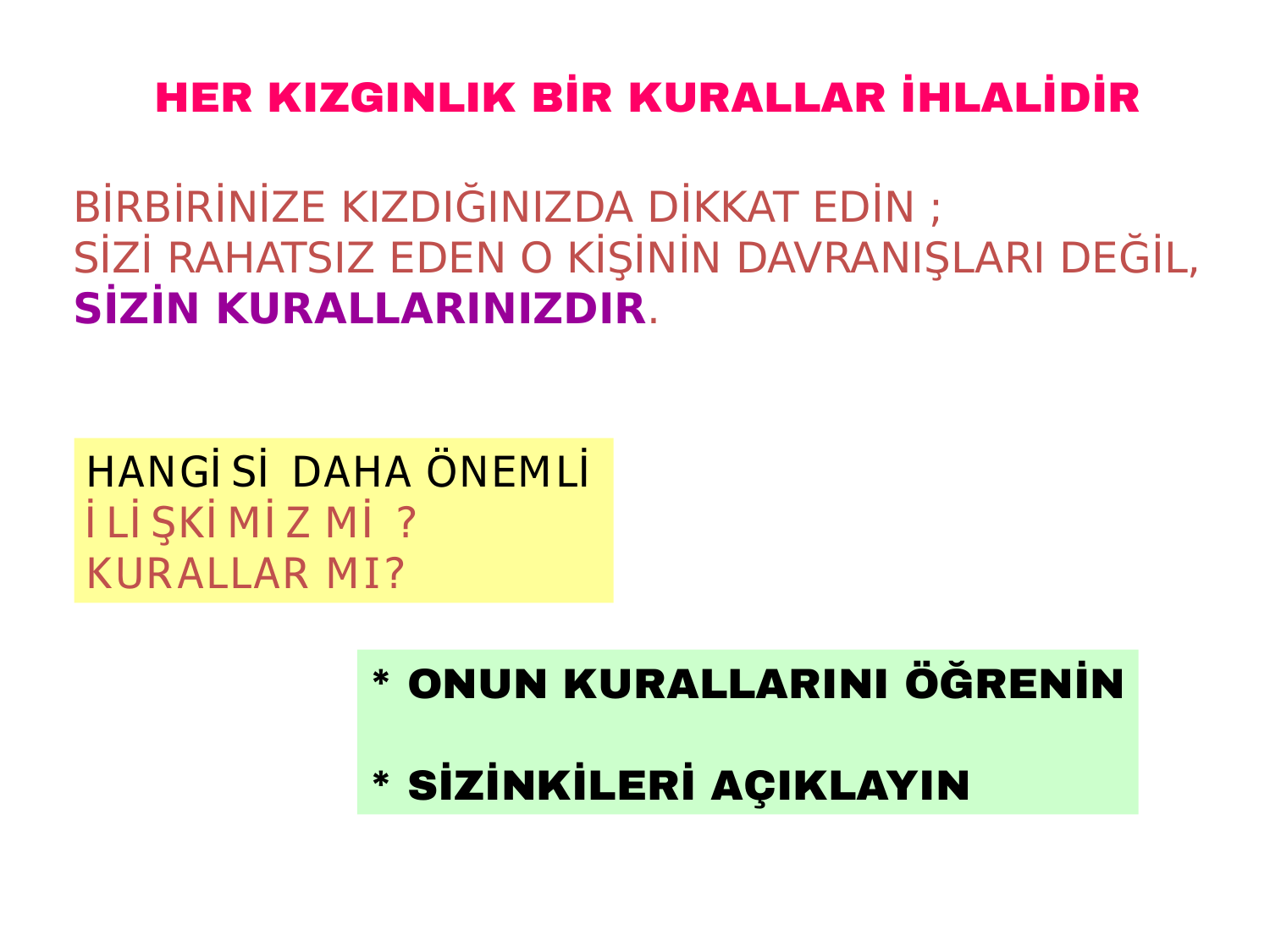

HER KIZGINLIK BİR KURALLAR İHLALİDİR
BİRBİRİNİZE KIZDIĞINIZDA DİKKAT EDİN ;
SİZİ RAHATSIZ EDEN O KİŞİNİN DAVRANIŞLARI DEĞİL,
SİZİN KURALLARINIZDIR.
HANGİSİ DAHA ÖNEMLİ
İLİŞKİMİZ Mİ ?
KURALLAR MI?
* ONUN KURALLARINI ÖĞRENİN

* SİZİNKİLERİ AÇIKLAYIN